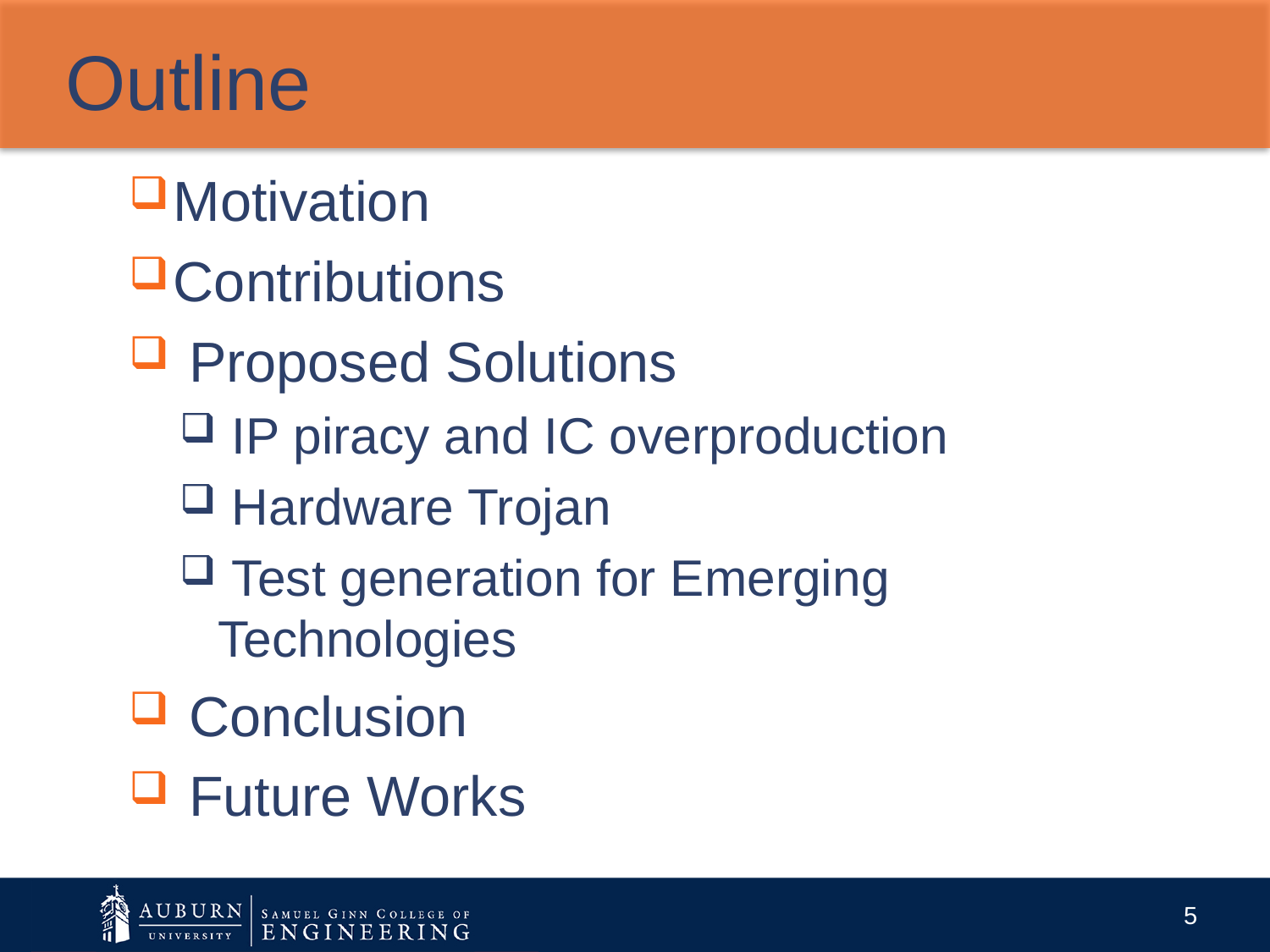

# Outline
Motivation
Contributions
 Proposed Solutions
 IP piracy and IC overproduction
 Hardware Trojan
 Test generation for Emerging Technologies
 Conclusion
 Future Works